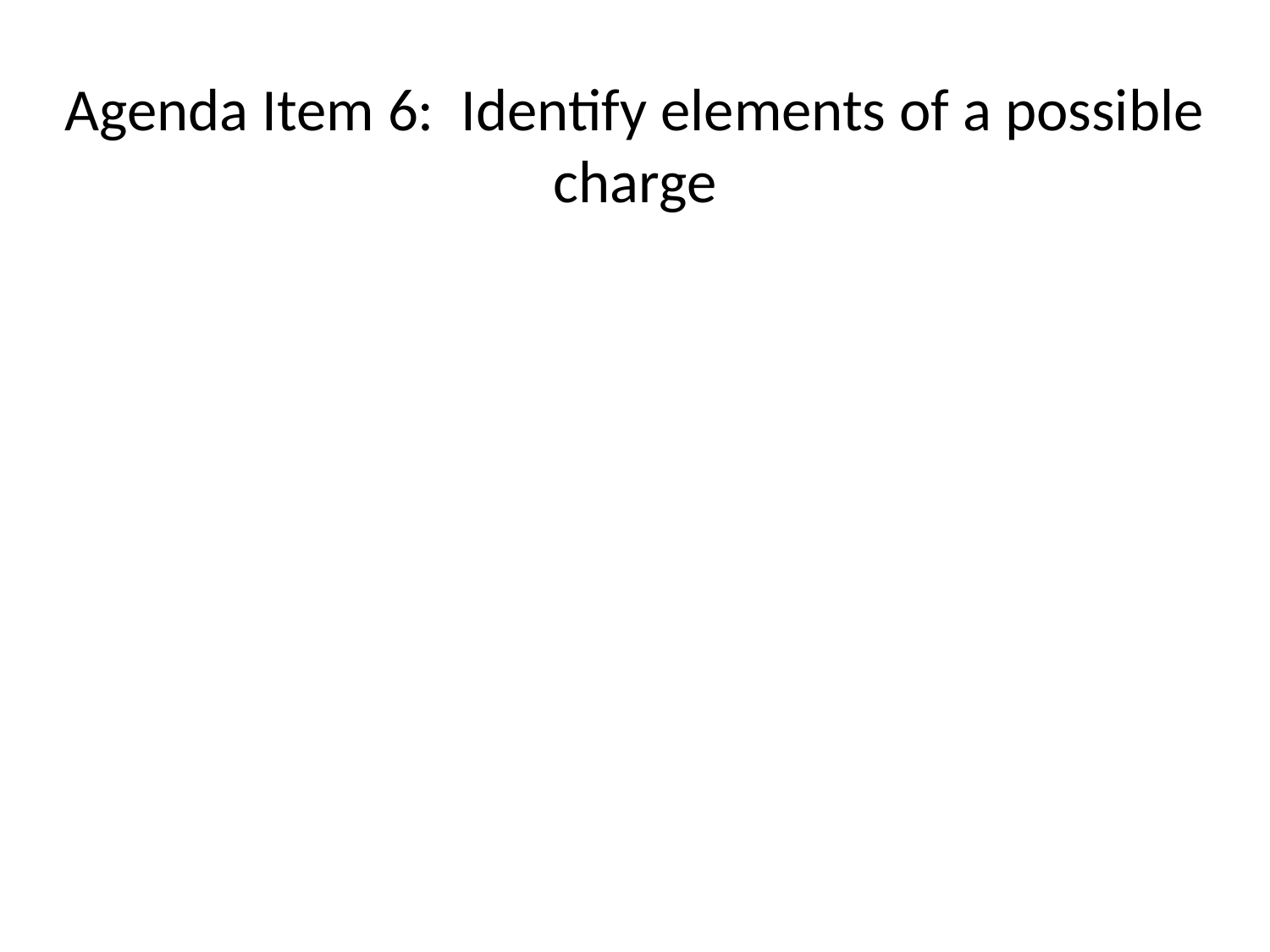

# Agenda Item 6:  Identify elements of a possible charge